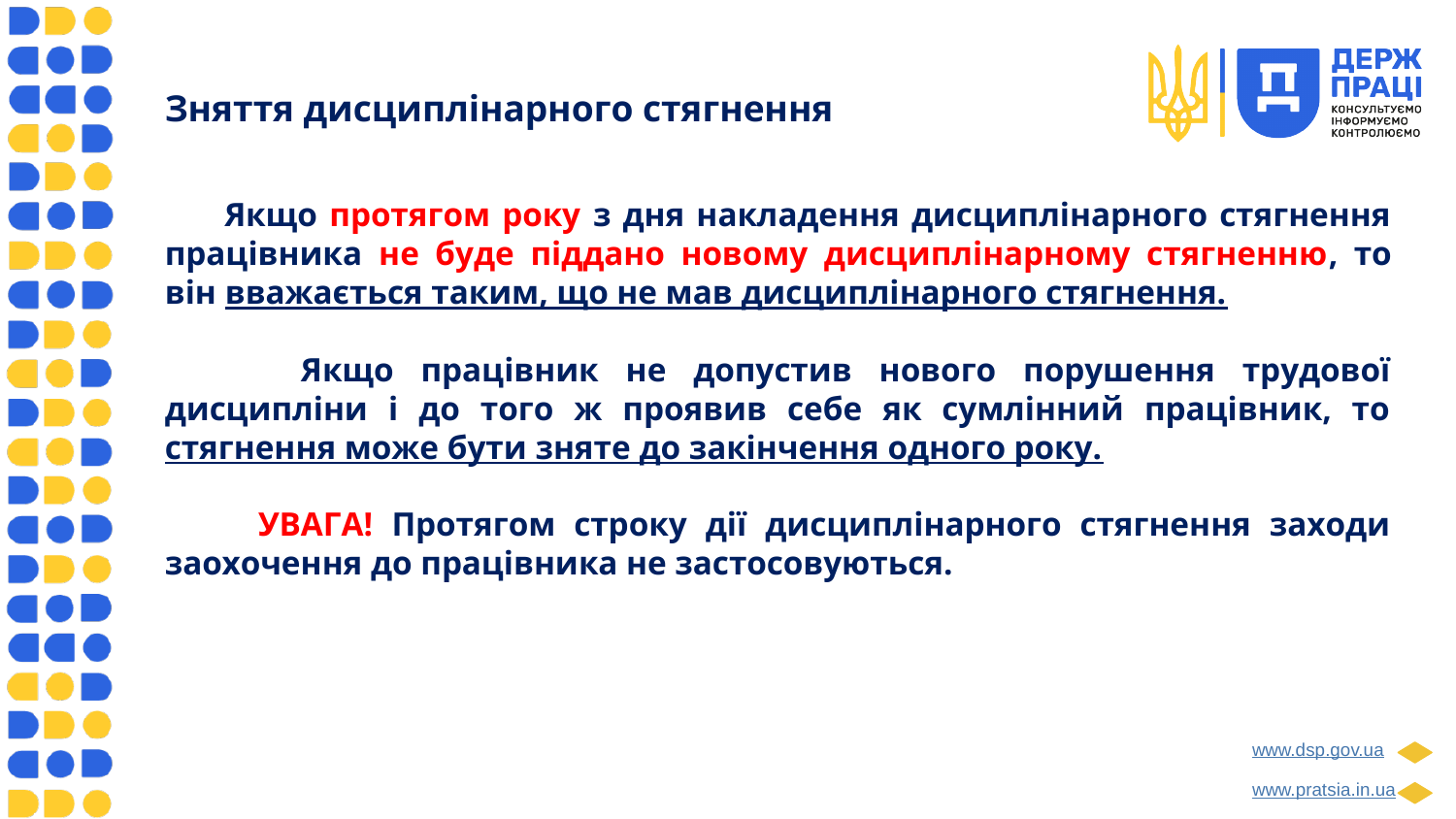

# Зняття дисциплінарного стягнення
     Якщо протягом року з дня накладення дисциплінарного стягнення працівника не буде піддано новому дисциплінарному стягненню, то він вважається таким, що не мав дисциплінарного стягнення.

     Якщо працівник не допустив нового порушення трудової дисципліни і до того ж проявив себе як сумлінний працівник, то стягнення може бути зняте до закінчення одного року.

     УВАГА! Протягом строку дії дисциплінарного стягнення заходи заохочення до працівника не застосовуються.